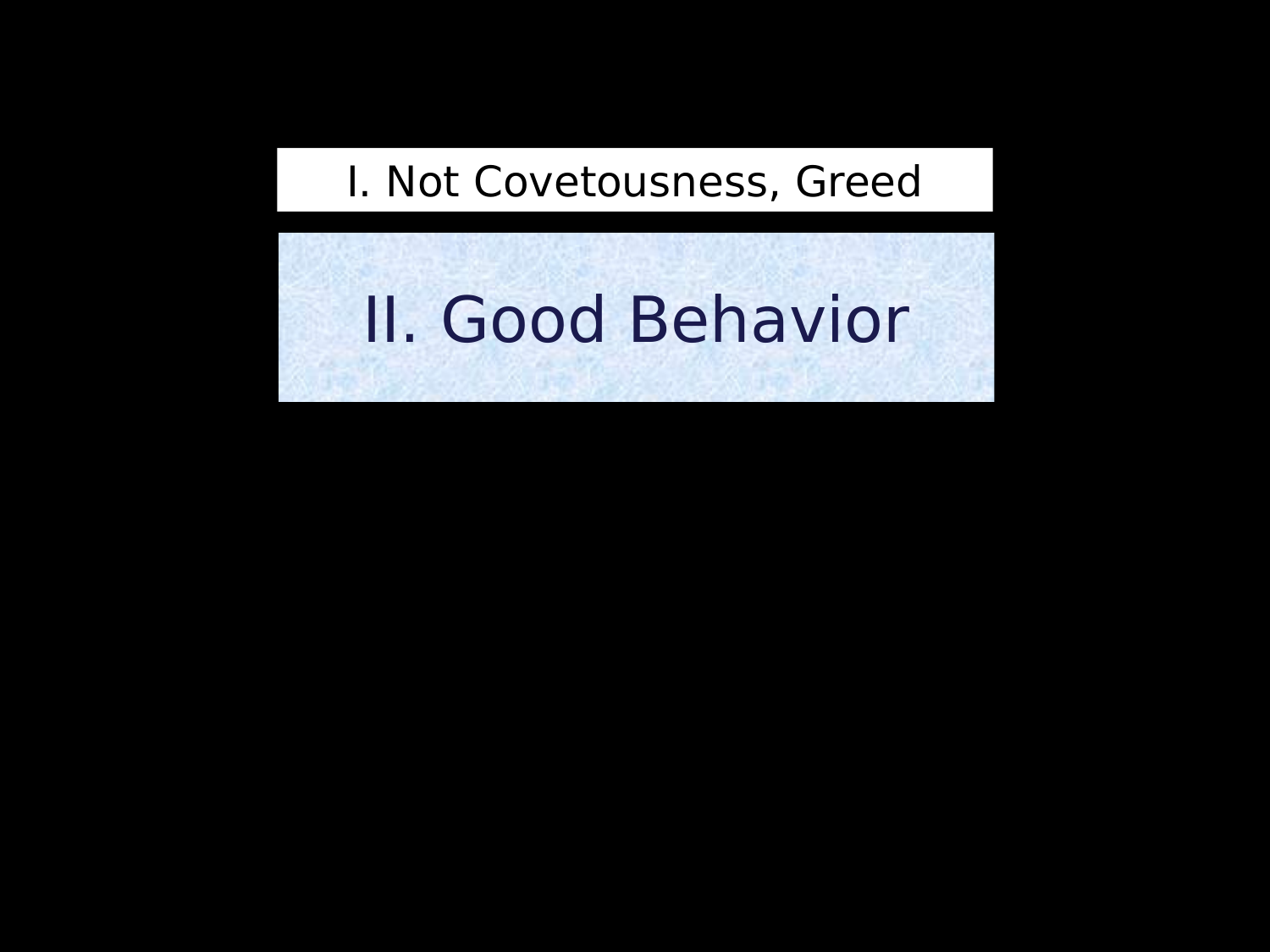

# I. Not Covetousness, Greed
II. Good Behavior